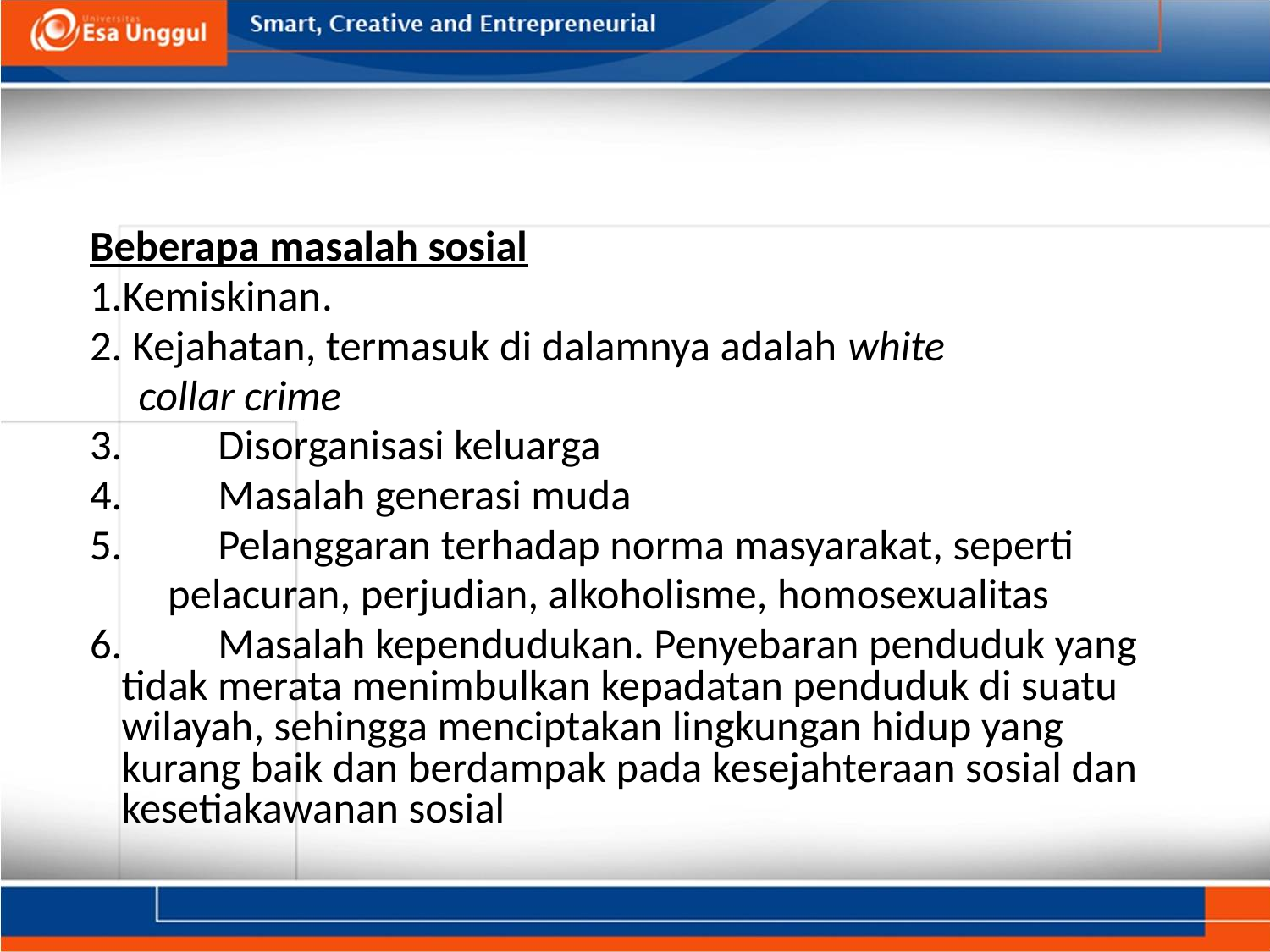

#
Beberapa masalah sosial
1.Kemiskinan.
2. Kejahatan, termasuk di dalamnya adalah white
     collar crime
3.	Disorganisasi keluarga
4.	Masalah generasi muda
5.	Pelanggaran terhadap norma masyarakat, seperti
        pelacuran, perjudian, alkoholisme, homosexualitas
6.	Masalah kependudukan. Penyebaran penduduk yang tidak merata menimbulkan kepadatan penduduk di suatu wilayah, sehingga menciptakan lingkungan hidup yang kurang baik dan berdampak pada kesejahteraan sosial dan kesetiakawanan sosial